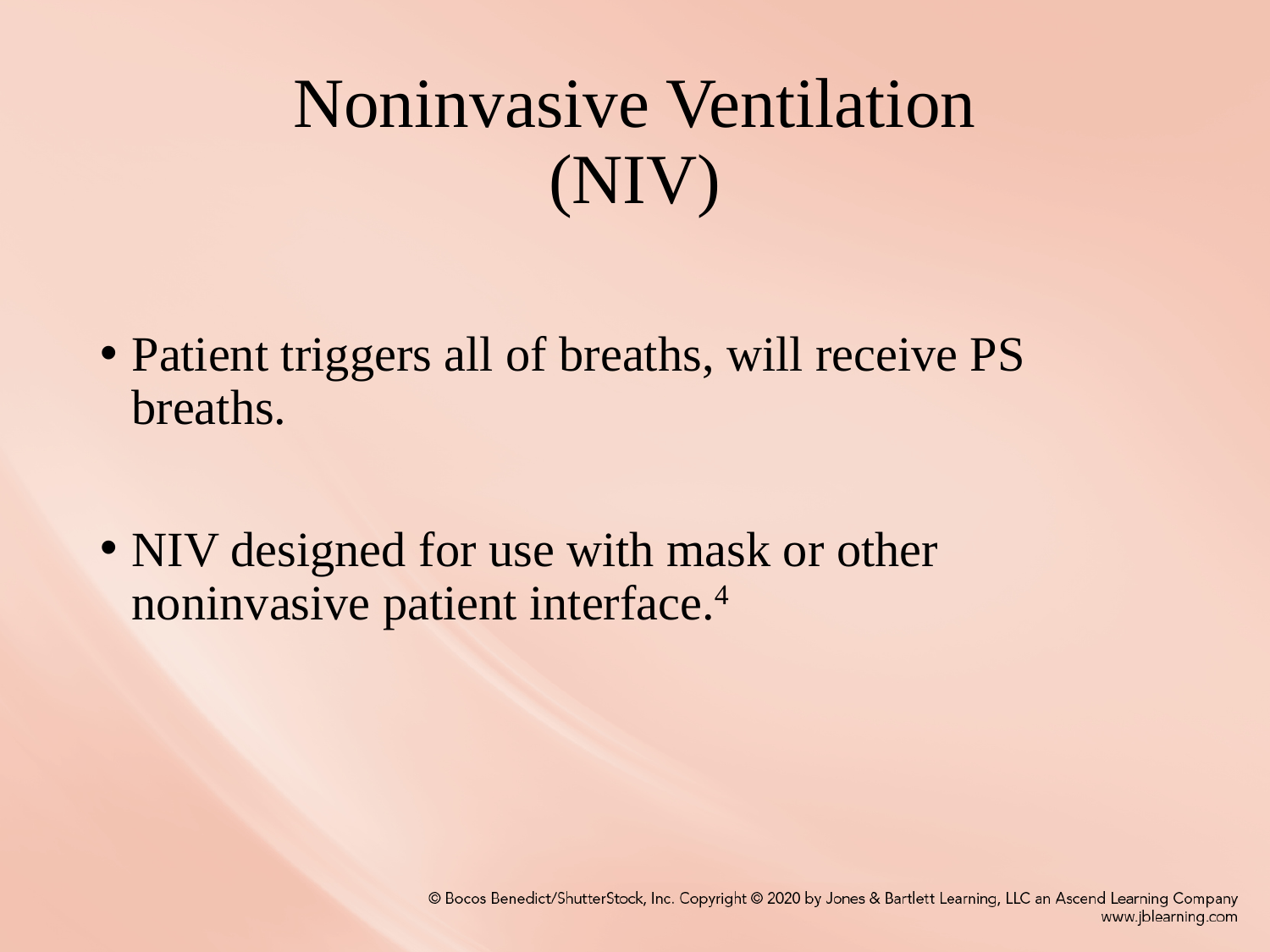

# Noninvasive Ventilation (NIV)
Patient triggers all of breaths, will receive PS breaths.

NIV designed for use with mask or other noninvasive patient interface.4